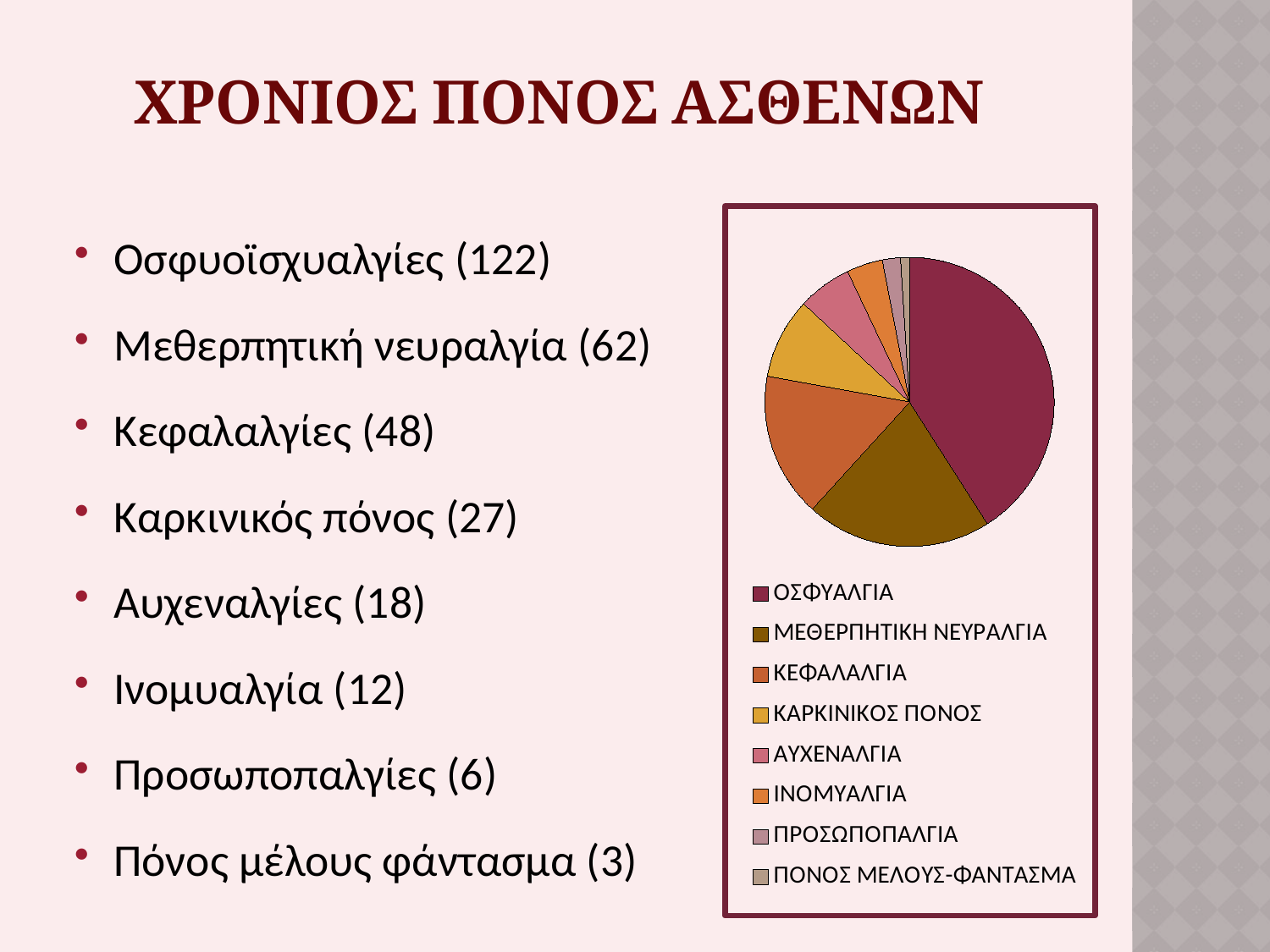

# Χρονιοσ πονοσ ασθενων

### Chart

| Category |  |
|---|---|
| ΟΣΦΥΑΛΓΙΑ | 0.40939597315436244 |
| ΜΕΘΕΡΠΗΤΙΚΗ ΝΕΥΡΑΛΓΙΑ | 0.2080536912751678 |
| ΚΕΦΑΛΑΛΓΙΑ | 0.1610738255033557 |
| ΚΑΡΚΙΝΙΚΟΣ ΠΟΝΟΣ | 0.09060402684563758 |
| ΑΥΧΕΝΑΛΓΙΑ | 0.06040268456375839 |
| ΙΝΟΜΥΑΛΓΙΑ | 0.040268456375838924 |
| ΠΡΟΣΩΠΟΠΑΛΓΙΑ | 0.020134228187919462 |
| ΠΟΝΟΣ ΜΕΛΟΥΣ-ΦΑΝΤΑΣΜΑ | 0.010067114093959731 |
Οσφυοϊσχυαλγίες (122)
Μεθερπητική νευραλγία (62)
Κεφαλαλγίες (48)
Καρκινικός πόνος (27)
Αυχεναλγίες (18)
Ινομυαλγία (12)
Προσωποπαλγίες (6)
Πόνος μέλους φάντασμα (3)